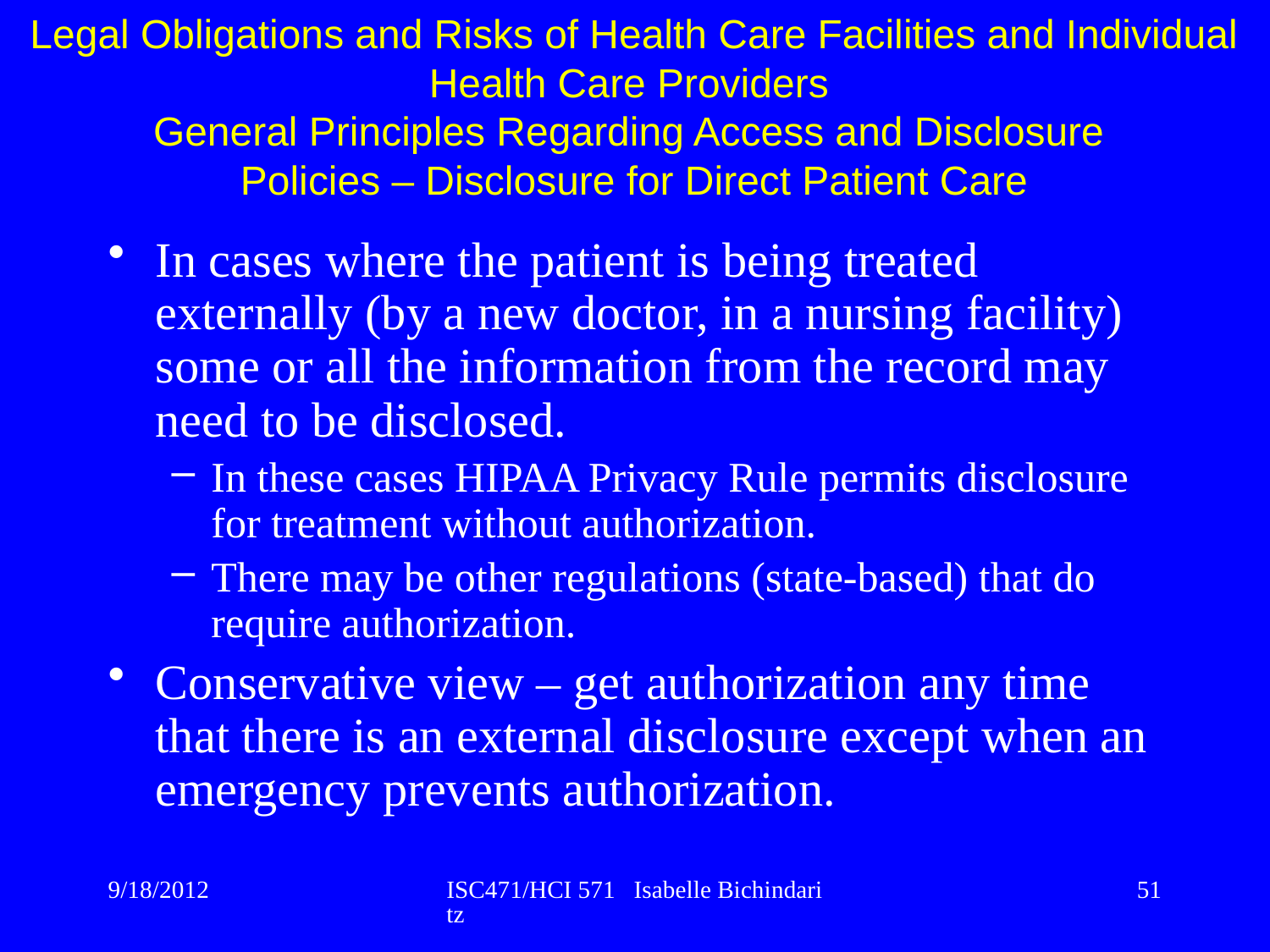

Legal Obligations and Risks of Health Care Facilities and Individual Health Care Providers
General Principles Regarding Access and Disclosure
Policies – Disclosure for Direct Patient Care
In cases where the patient is being treated externally (by a new doctor, in a nursing facility) some or all the information from the record may need to be disclosed.
In these cases HIPAA Privacy Rule permits disclosure for treatment without authorization.
There may be other regulations (state-based) that do require authorization.
Conservative view – get authorization any time that there is an external disclosure except when an emergency prevents authorization.
9/18/2012
ISC471/HCI 571   Isabelle Bichindaritz
51